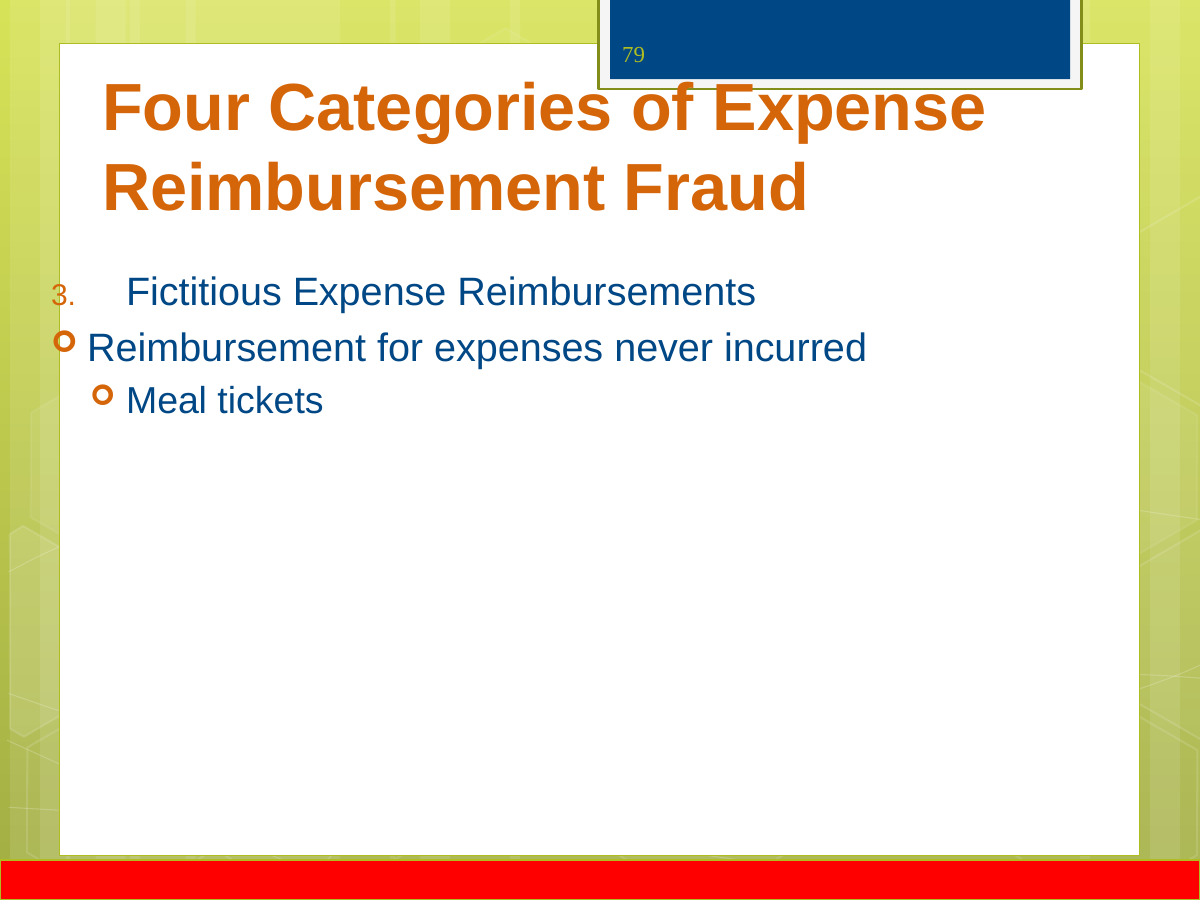

79
# Four Categories of Expense Reimbursement Fraud
Fictitious Expense Reimbursements
Reimbursement for expenses never incurred
Meal tickets